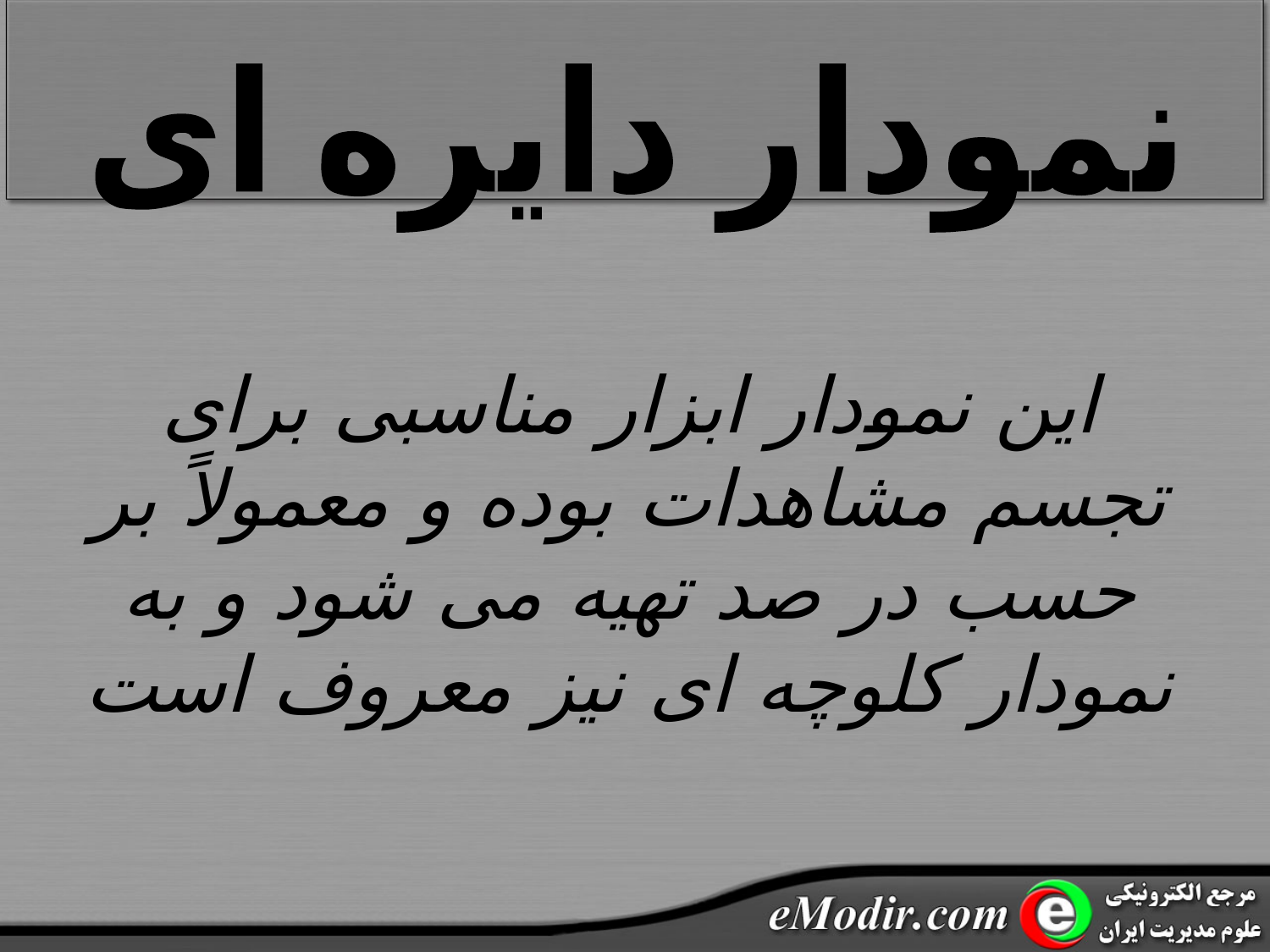

نمودار دایره ای
این نمودار ابزار مناسبی برای تجسم مشاهدات بوده و معمولاً بر حسب در صد تهیه می شود و به نمودار کلوچه ای نیز معروف است